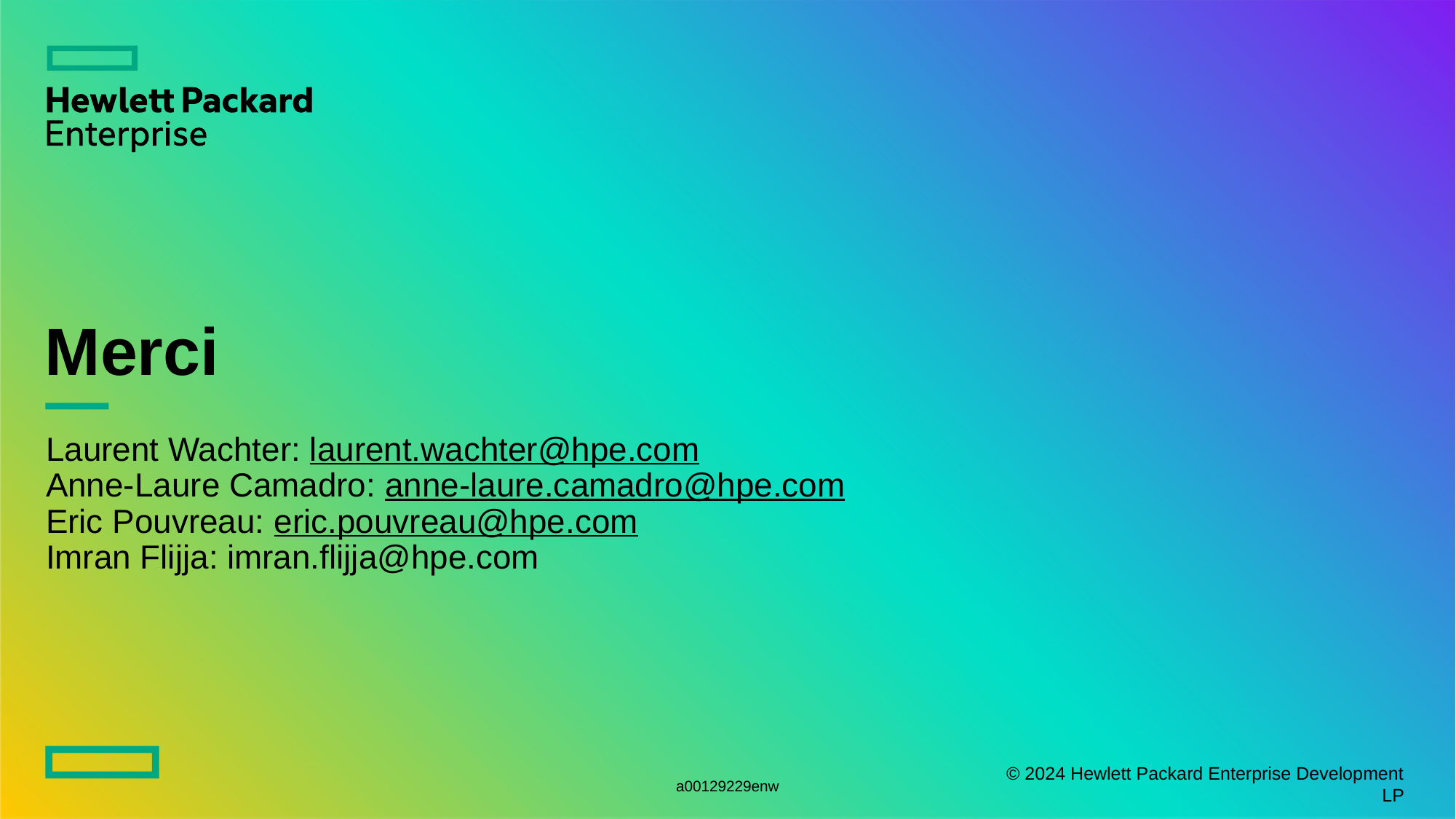

# Merci
Laurent Wachter: laurent.wachter@hpe.com
Anne-Laure Camadro: anne-laure.camadro@hpe.com
Eric Pouvreau: eric.pouvreau@hpe.com
Imran Flijja: imran.flijja@hpe.com
a00129229enw